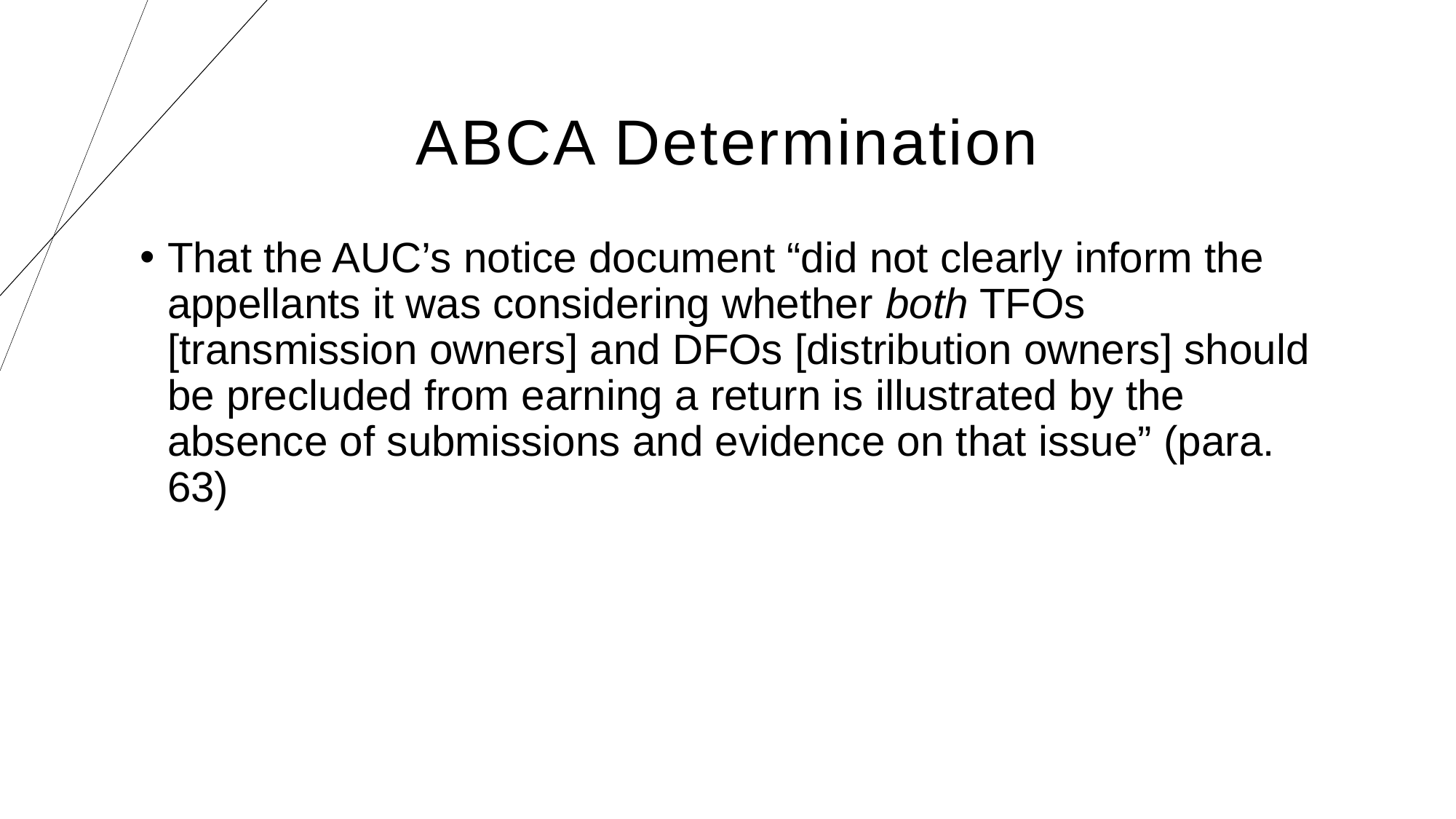

ABCA Determination
That the AUC’s notice document “did not clearly inform the appellants it was considering whether both TFOs [transmission owners] and DFOs [distribution owners] should be precluded from earning a return is illustrated by the absence of submissions and evidence on that issue” (para. 63)